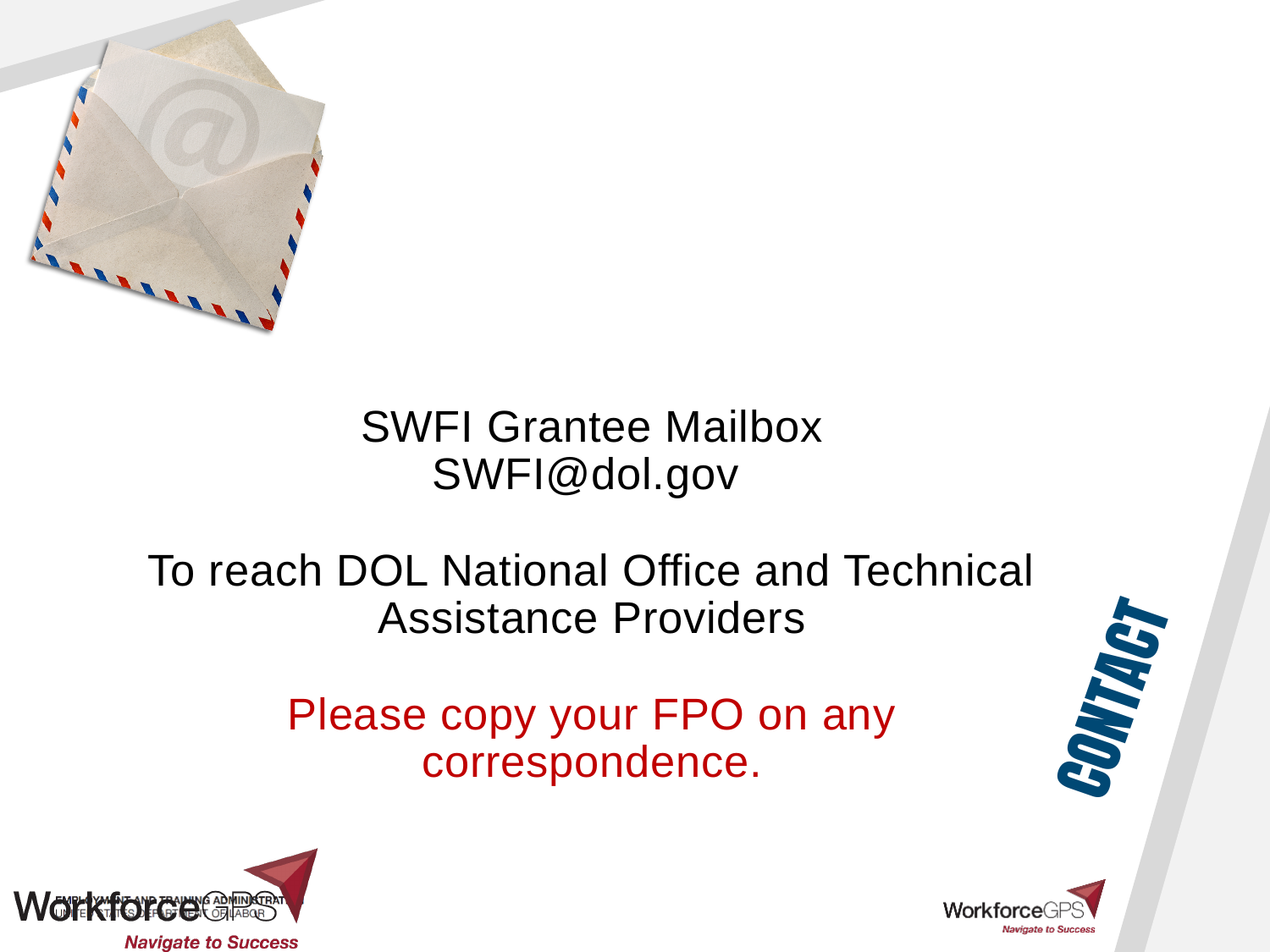

# SWFI Grantee Mailbox SWFI@dol.gov To reach DOL National Office and Technical Assistance Providers Please copy your FPO on any correspondence.